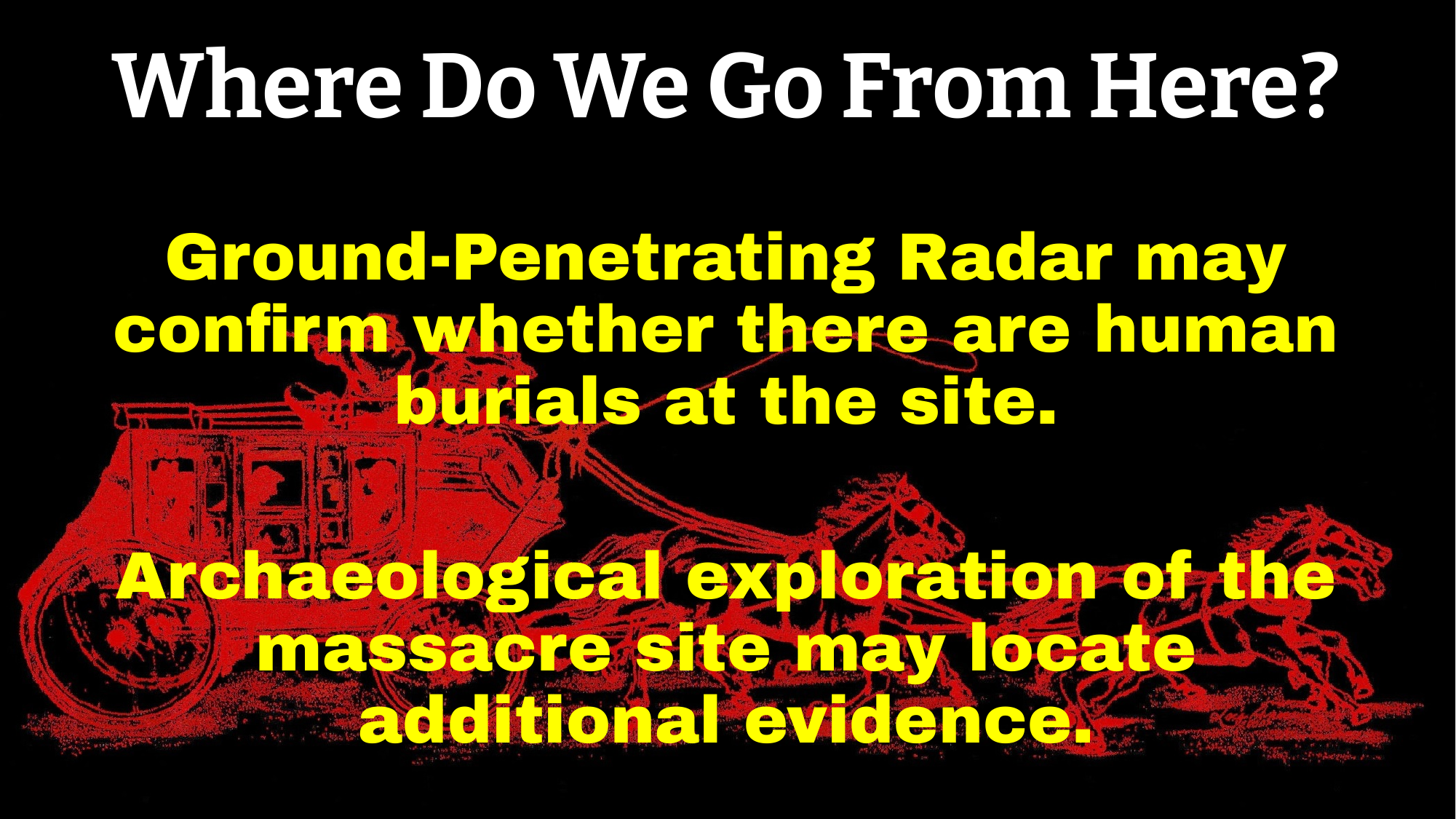

# Where Do We Go From Here?
Ground-Penetrating Radar may confirm whether there are human burials at the site.

Archaeological exploration of the massacre site may locate additional evidence.